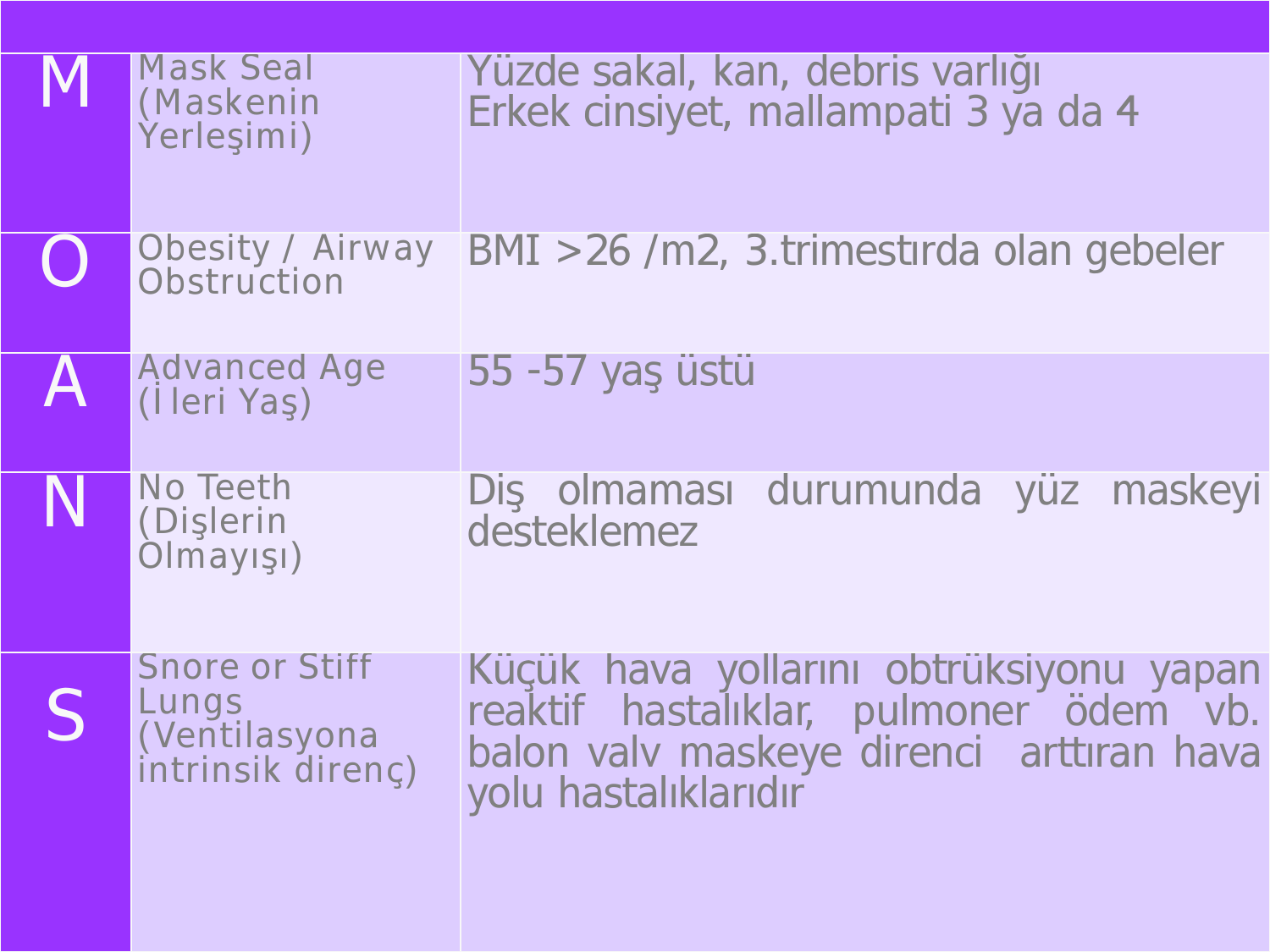

|  |  |  |
| --- | --- | --- |
| M | Mask Seal (Maskenin Yerleşimi) | Yüzde sakal, kan, debris varlığı Erkek cinsiyet, mallampati 3 ya da 4 |
| O | Obesity / Airway Obstruction | BMI >26 /m2, 3.trimestırda olan gebeler |
| A | Advanced Age (İleri Yaş) | 55 -57 yaş üstü |
| N | No Teeth (Dişlerin Olmayışı) | Diş olmaması durumunda yüz maskeyi desteklemez |
| S | Snore or Stiff Lungs (Ventilasyona intrinsik direnç) | Küçük hava yollarını obtrüksiyonu yapan reaktif hastalıklar, pulmoner ödem vb. balon valv maskeye direnci arttıran hava yolu hastalıklarıdır |